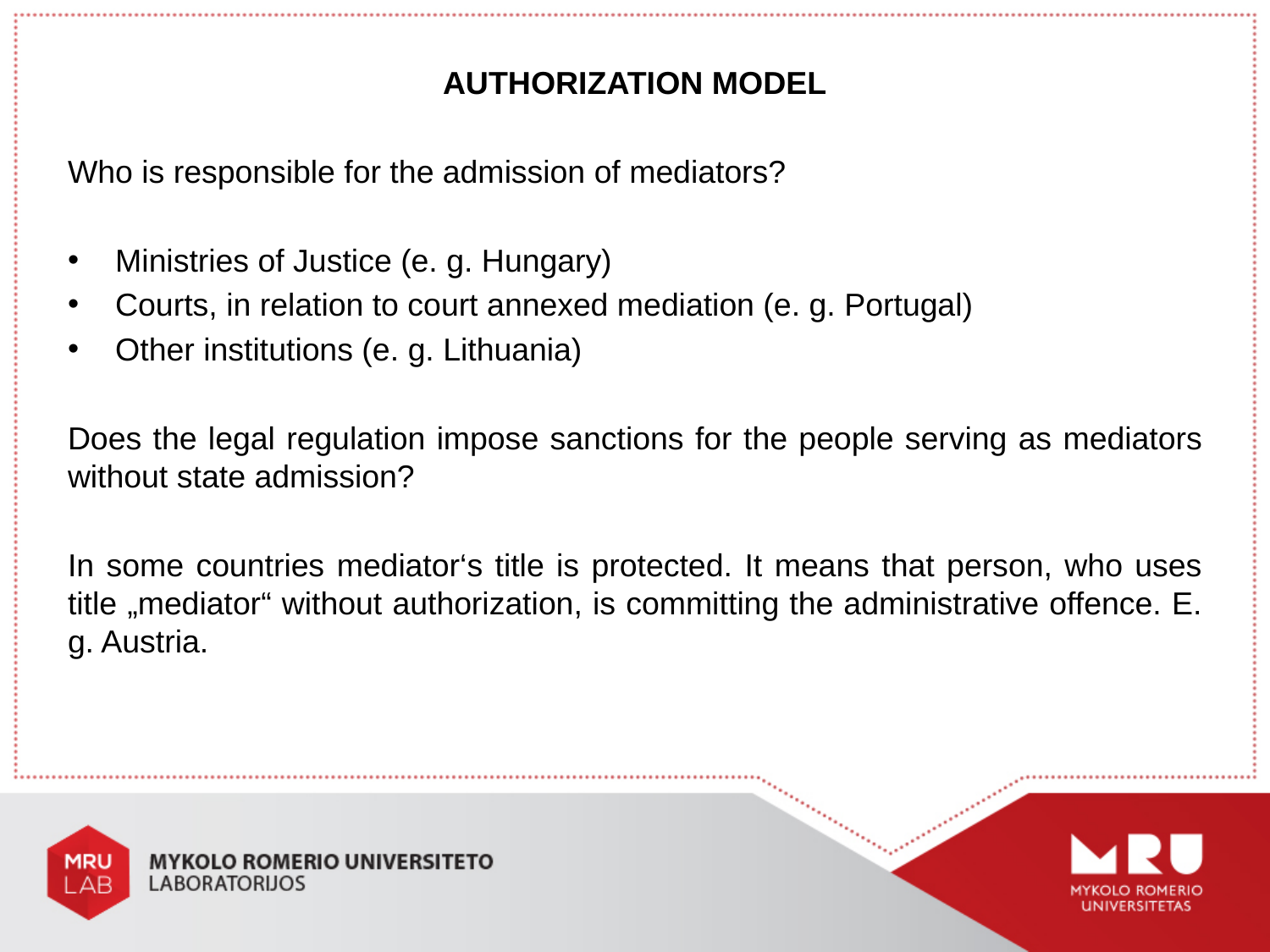

AUTHORIZATION MODEL

Who is responsible for the admission of mediators?

Ministries of Justice (e. g. Hungary)
Courts, in relation to court annexed mediation (e. g. Portugal)
Other institutions (e. g. Lithuania)

Does the legal regulation impose sanctions for the people serving as mediators without state admission?

In some countries mediator‘s title is protected. It means that person, who uses title „mediator“ without authorization, is committing the administrative offence. E. g. Austria.